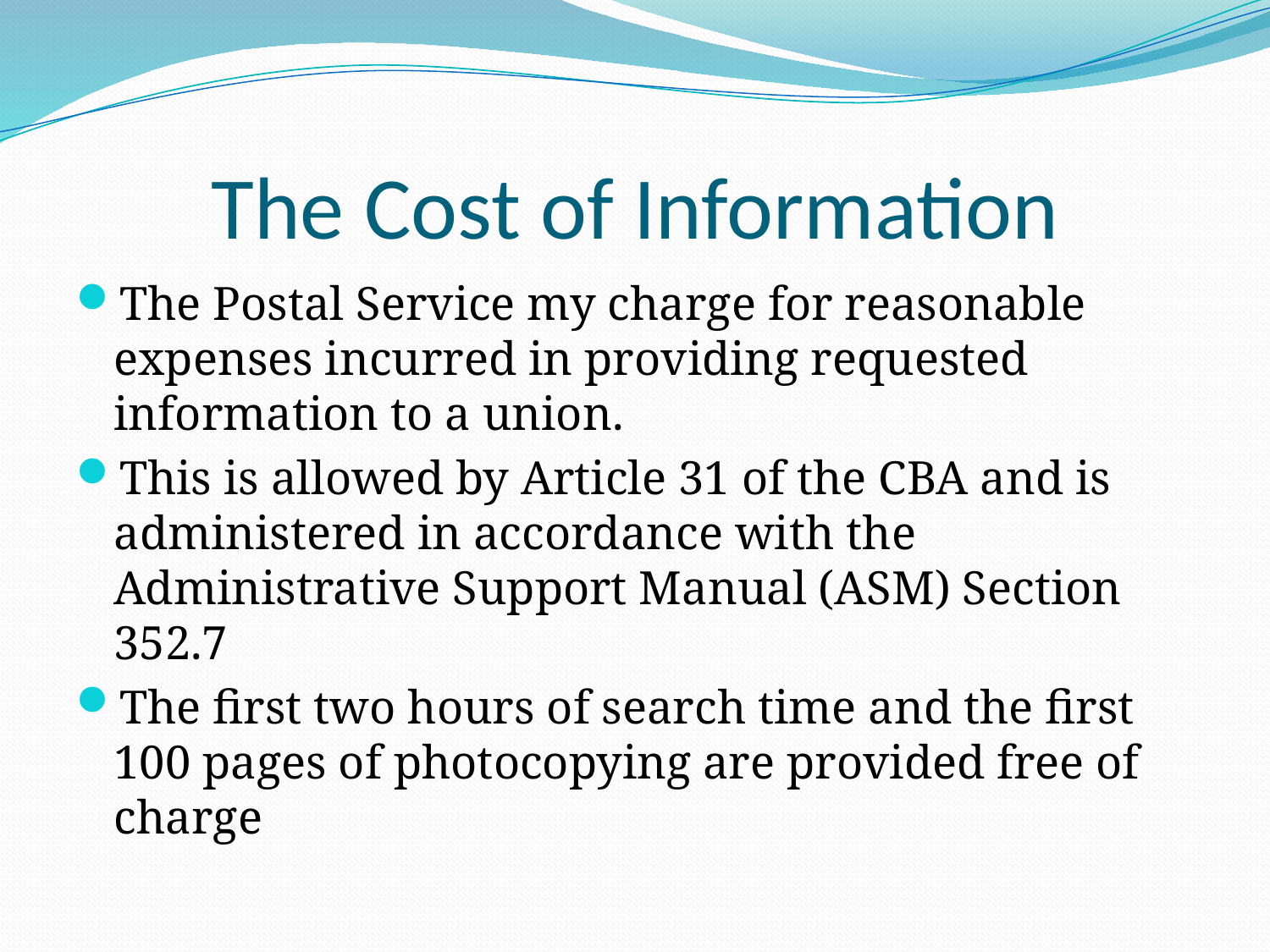

# The Cost of Information
The Postal Service my charge for reasonable expenses incurred in providing requested information to a union.
This is allowed by Article 31 of the CBA and is administered in accordance with the Administrative Support Manual (ASM) Section 352.7
The first two hours of search time and the first 100 pages of photocopying are provided free of charge